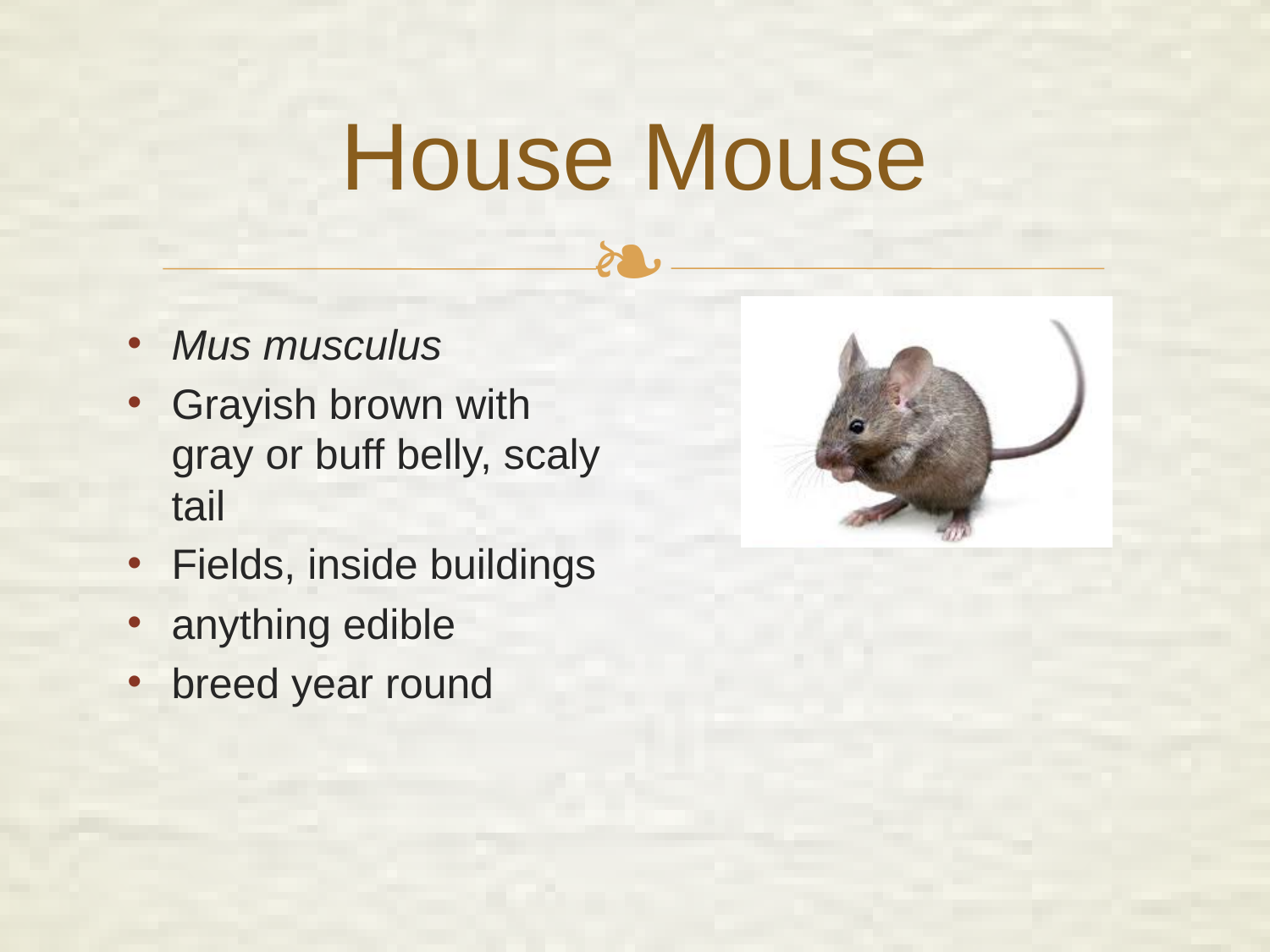

# House Mouse

Mus musculus
Grayish brown with gray or buff belly, scaly tail
Fields, inside buildings
anything edible
breed year round